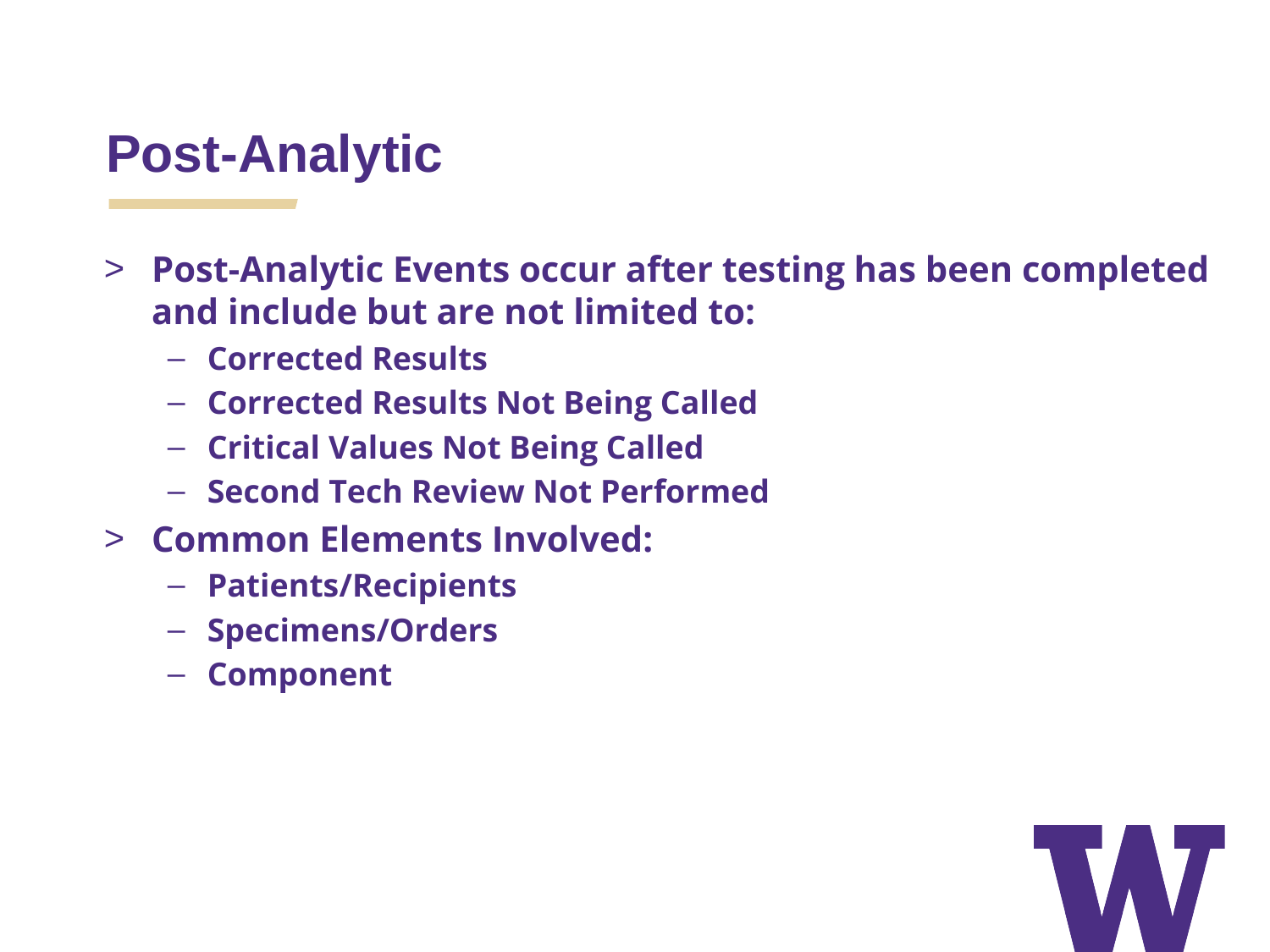

# Post-Analytic
Post-Analytic Events occur after testing has been completed and include but are not limited to:
Corrected Results
Corrected Results Not Being Called
Critical Values Not Being Called
Second Tech Review Not Performed
Common Elements Involved:
Patients/Recipients
Specimens/Orders
Component